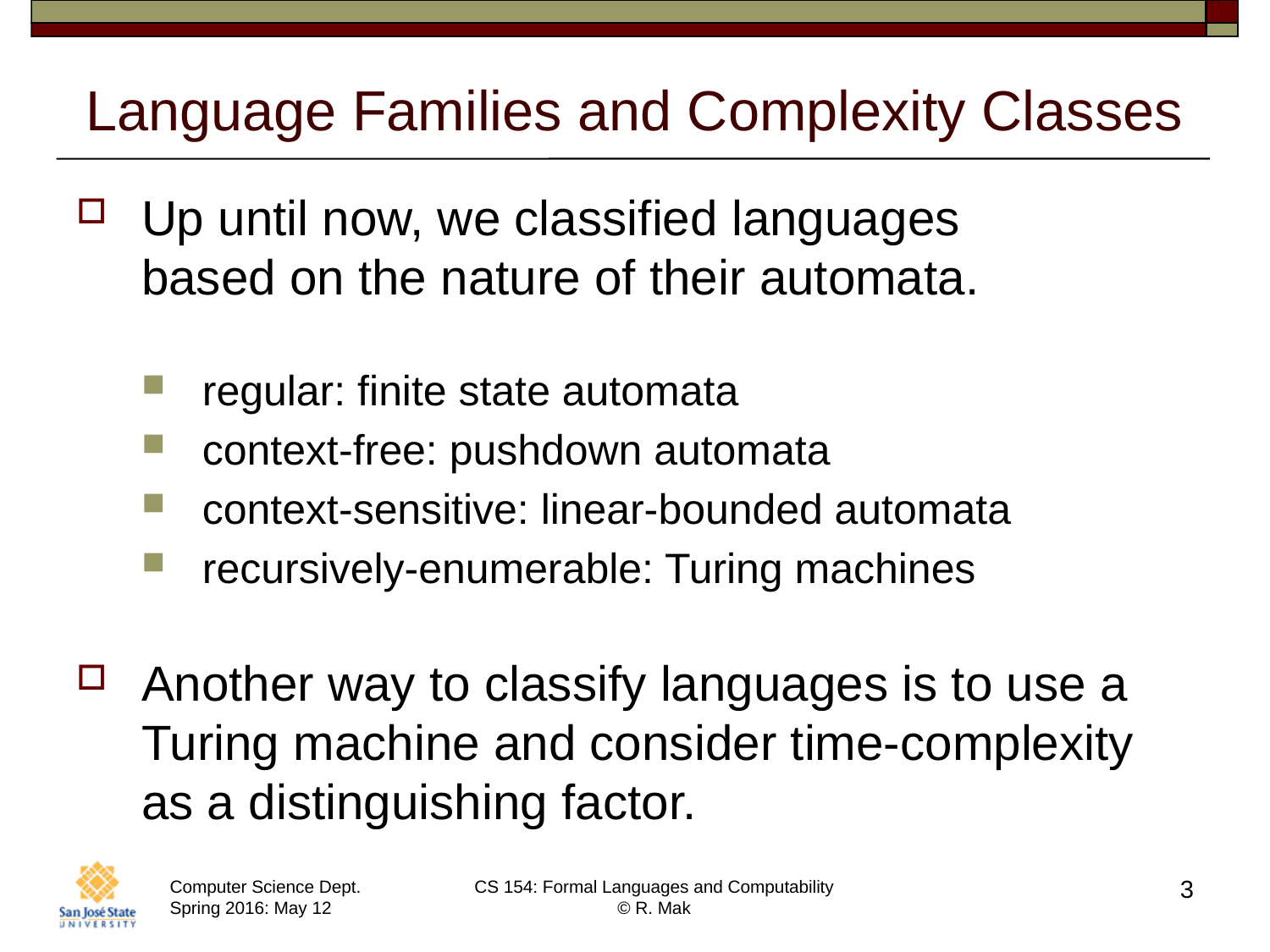

# Language Families and Complexity Classes
Up until now, we classified languages
based on the nature of their automata.

regular: finite state automata
context-free: pushdown automata
context-sensitive: linear-bounded automata
recursively-enumerable: Turing machines

Another way to classify languages is to use a Turing machine and consider time-complexity as a distinguishing factor.
3